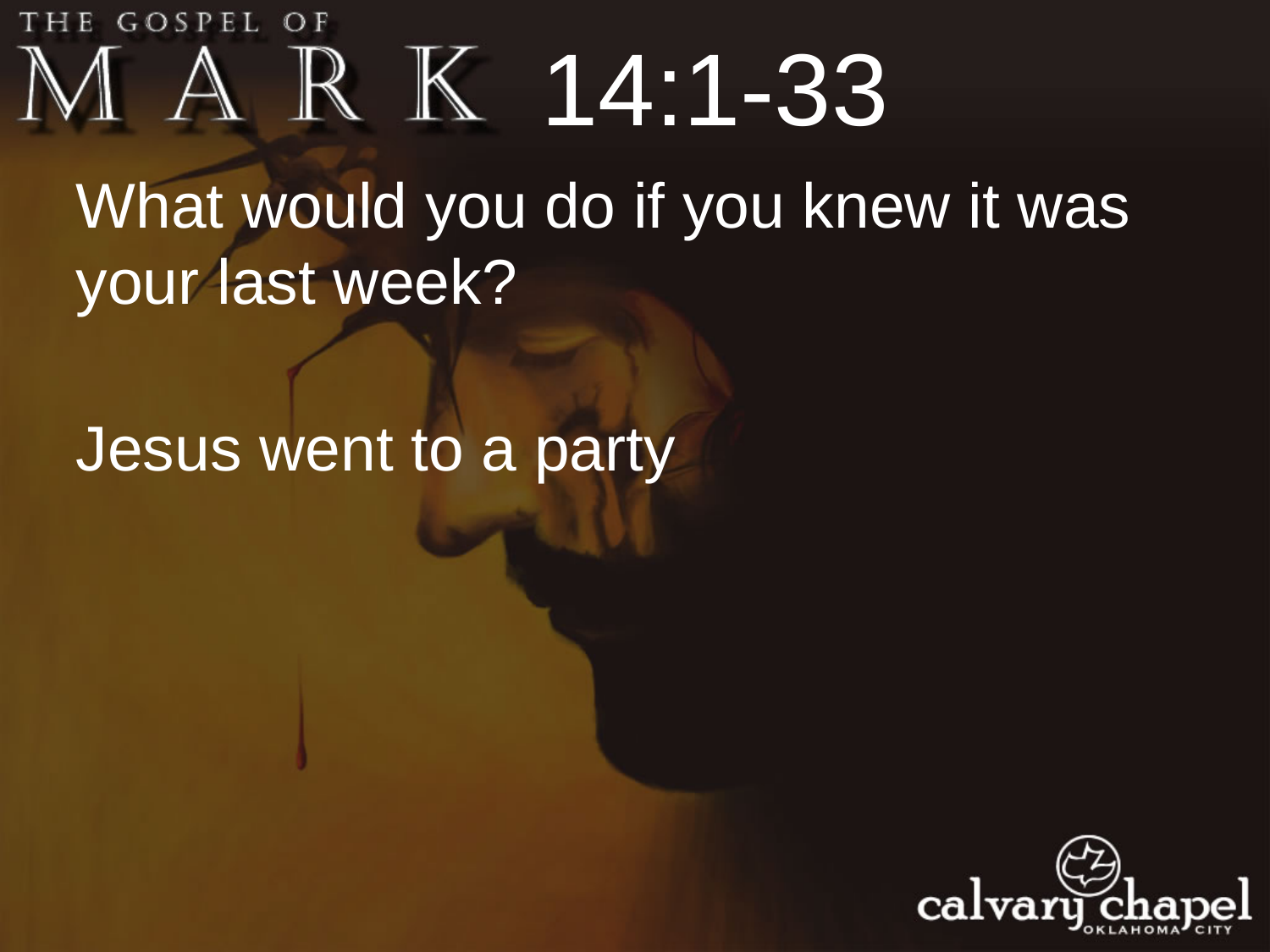

14:1-33
What would you do if you knew it was your last week?
Jesus went to a party